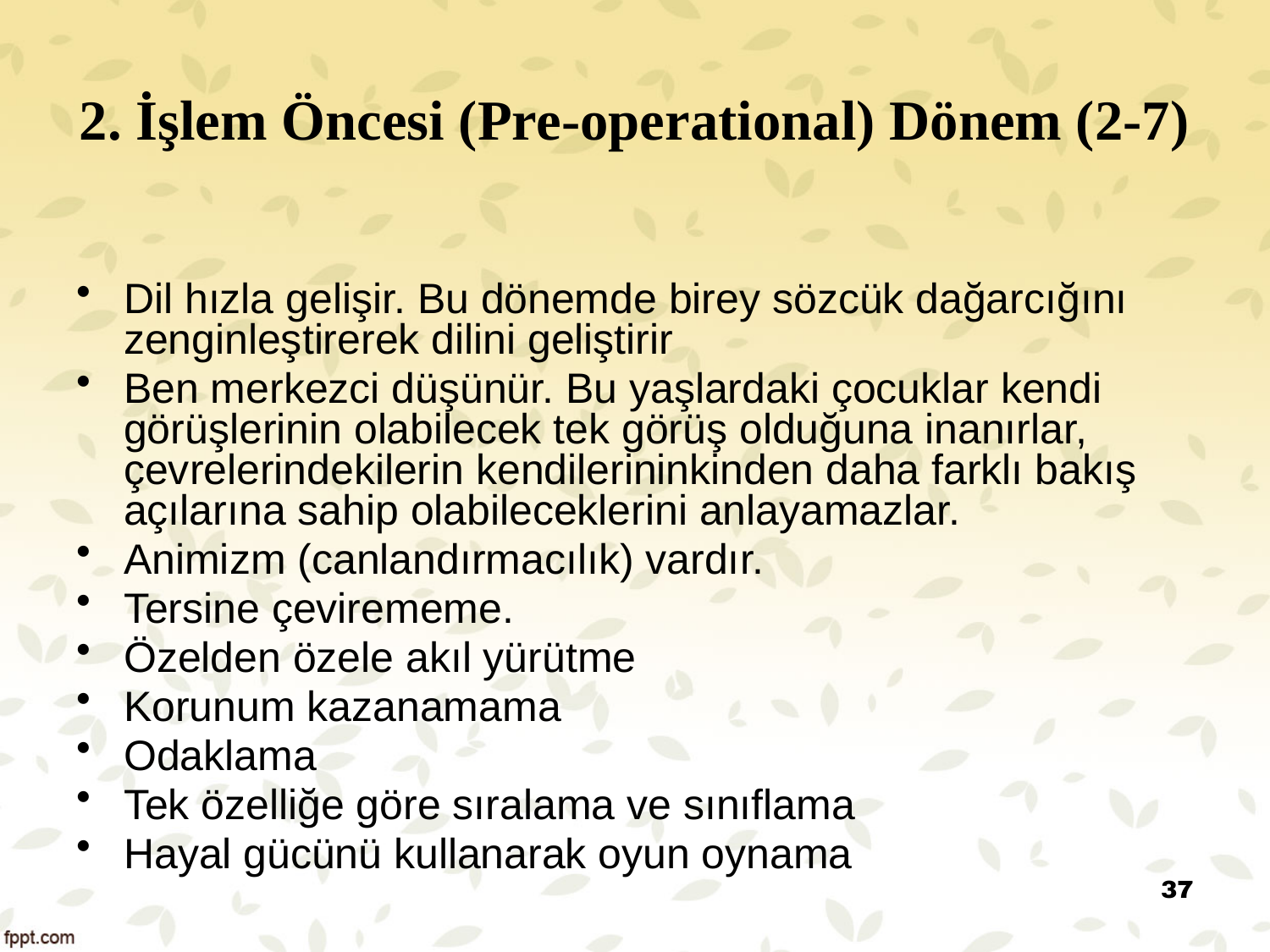

# 2. İşlem Öncesi (Pre-operational) Dönem (2-7)
Dil hızla gelişir. Bu dönemde birey sözcük dağarcığını zenginleştirerek dilini geliştirir
Ben merkezci düşünür. Bu yaşlardaki çocuklar kendi görüşlerinin olabilecek tek görüş olduğuna inanırlar, çevrelerindekilerin kendilerininkinden daha farklı bakış açılarına sahip olabileceklerini anlayamazlar.
Animizm (canlandırmacılık) vardır.
Tersine çevirememe.
Özelden özele akıl yürütme
Korunum kazanamama
Odaklama
Tek özelliğe göre sıralama ve sınıflama
Hayal gücünü kullanarak oyun oynama
37